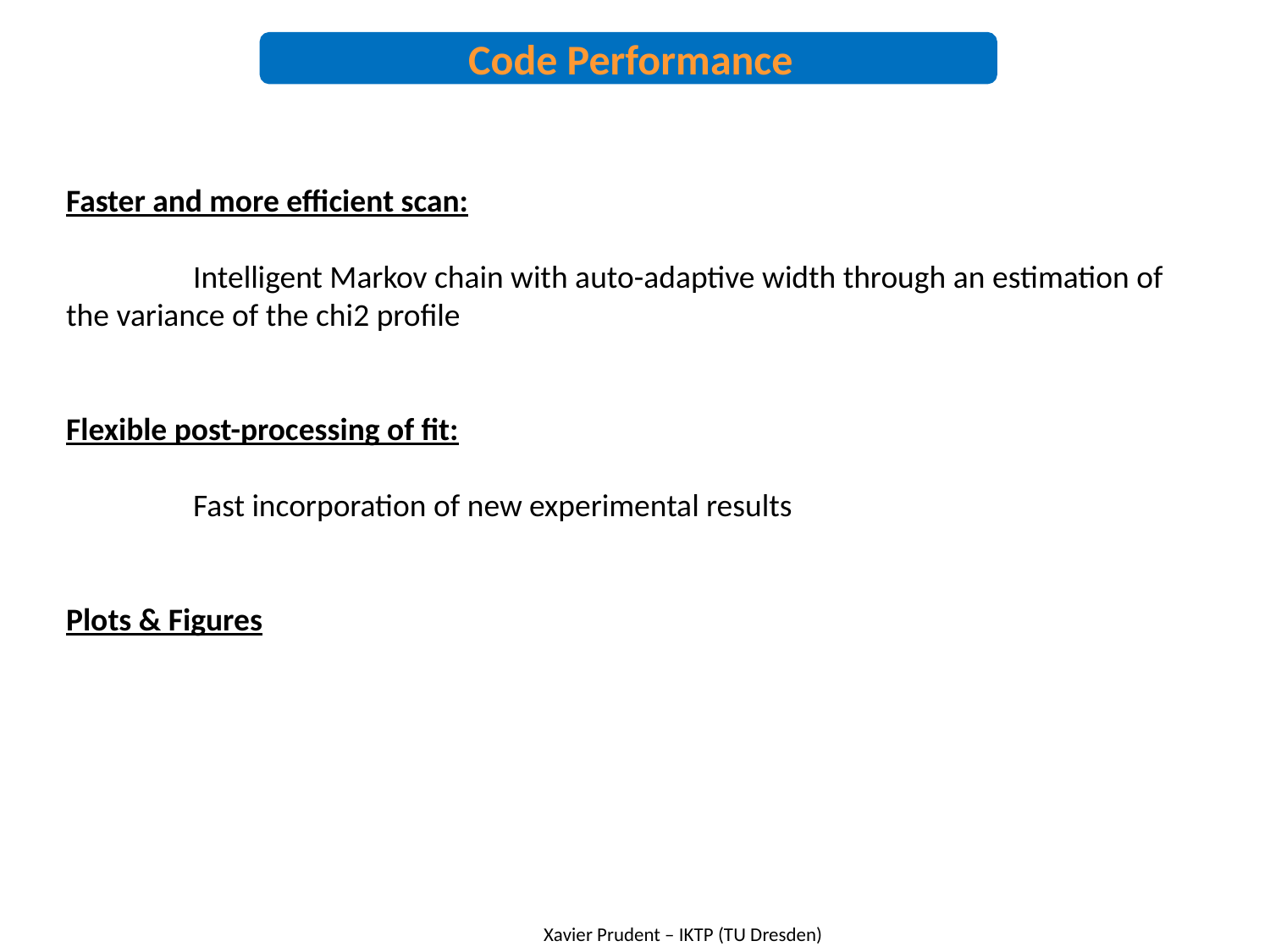

Code Performance

Faster and more efficient scan:

	Intelligent Markov chain with auto-adaptive width through an estimation of  	the variance of the chi2 profile

Flexible post-processing of fit:

	Fast incorporation of new experimental results

Plots & Figures

Xavier Prudent – IKTP (TU Dresden)